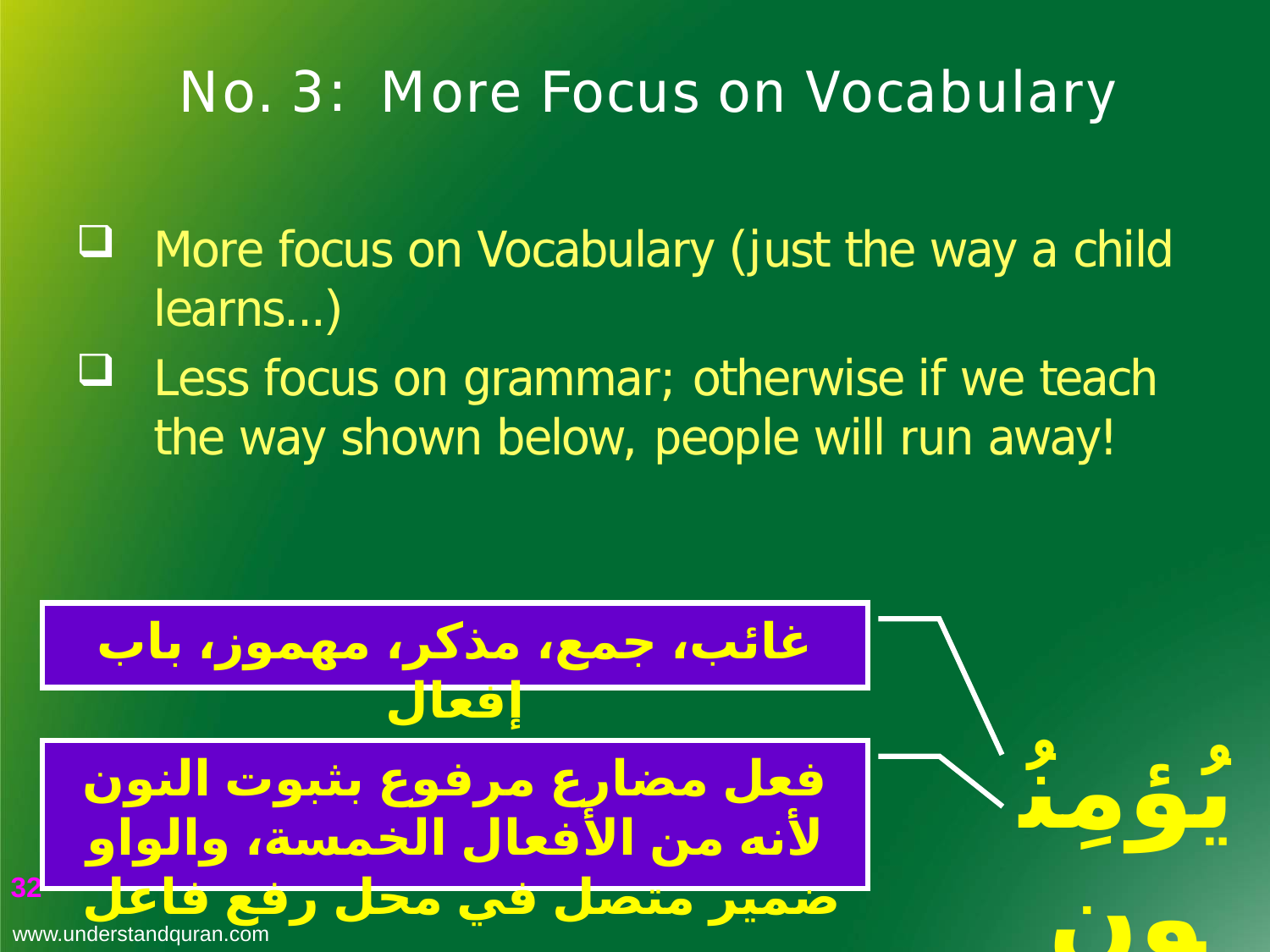

No. 3:  More Focus on Vocabulary
More focus on Vocabulary (just the way a child learns…)
Less focus on grammar; otherwise if we teach the way shown below, people will run away!

غائب، جمع، مذكر، مهموز، باب إفعال
يُؤمِنُون
فعل مضارع مرفوع بثبوت النون لأنه من الأفعال الخمسة، والواو ضمير متصل في محل رفع فاعل
www.understandquran.com